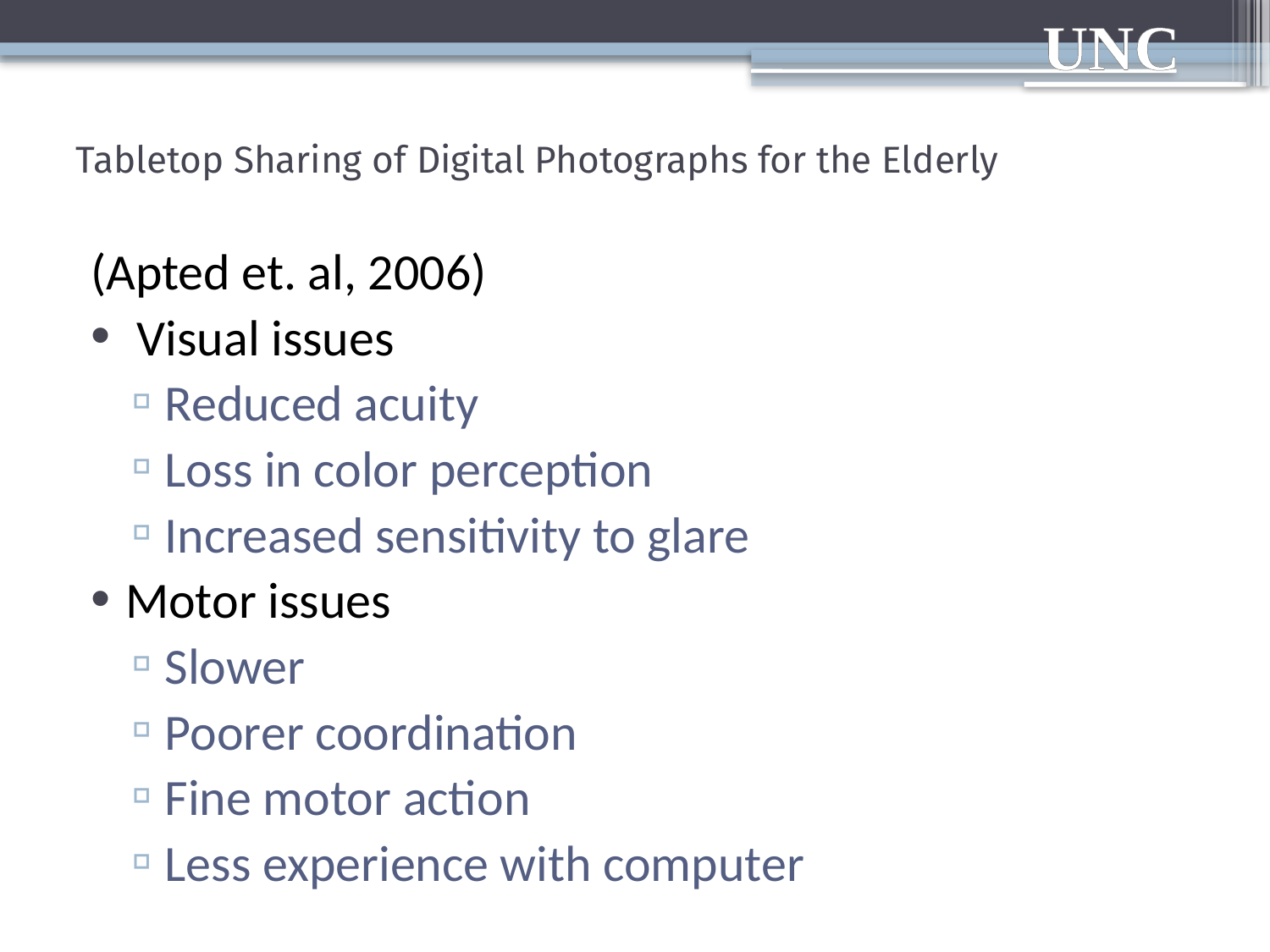

# Tabletop Sharing of Digital Photographs for the Elderly
(Apted et. al, 2006)
 Visual issues
Reduced acuity
Loss in color perception
Increased sensitivity to glare
Motor issues
Slower
Poorer coordination
Fine motor action
Less experience with computer